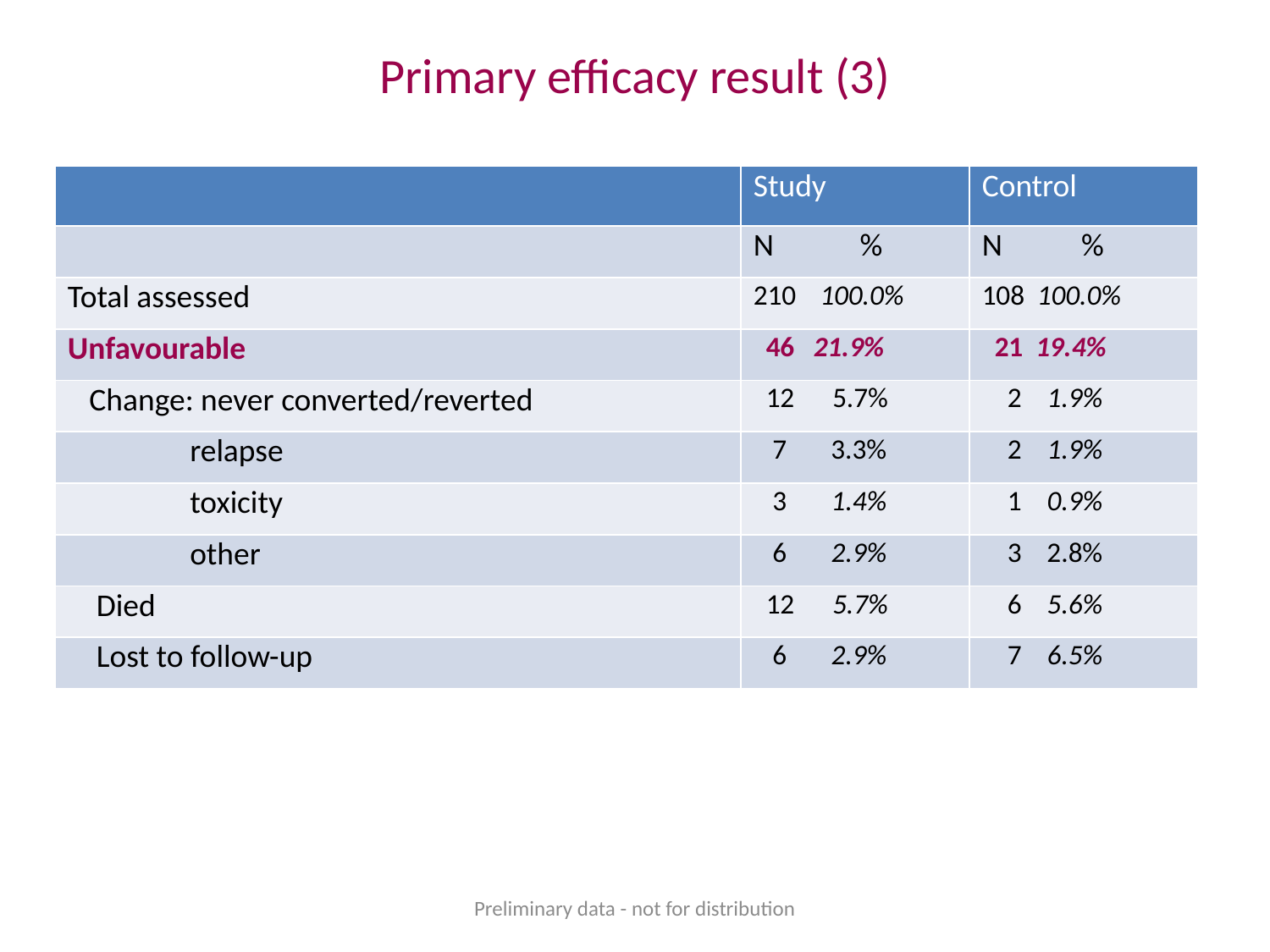

# Primary efficacy result (3)
|  | Study | Control |
| --- | --- | --- |
|  | N % | N % |
| Total assessed | 100.0% | 108 100.0% |
| Unfavourable | 46 21.9% | 21 19.4% |
| Change: never converted/reverted | 12 5.7% | 2 1.9% |
| relapse | 7 3.3% | 2 1.9% |
| toxicity | 3 1.4% | 1 0.9% |
| other | 6 2.9% | 3 2.8% |
| Died | 12 5.7% | 6 5.6% |
| Lost to follow-up | 6 2.9% | 7 6.5% |
Preliminary data - not for distribution